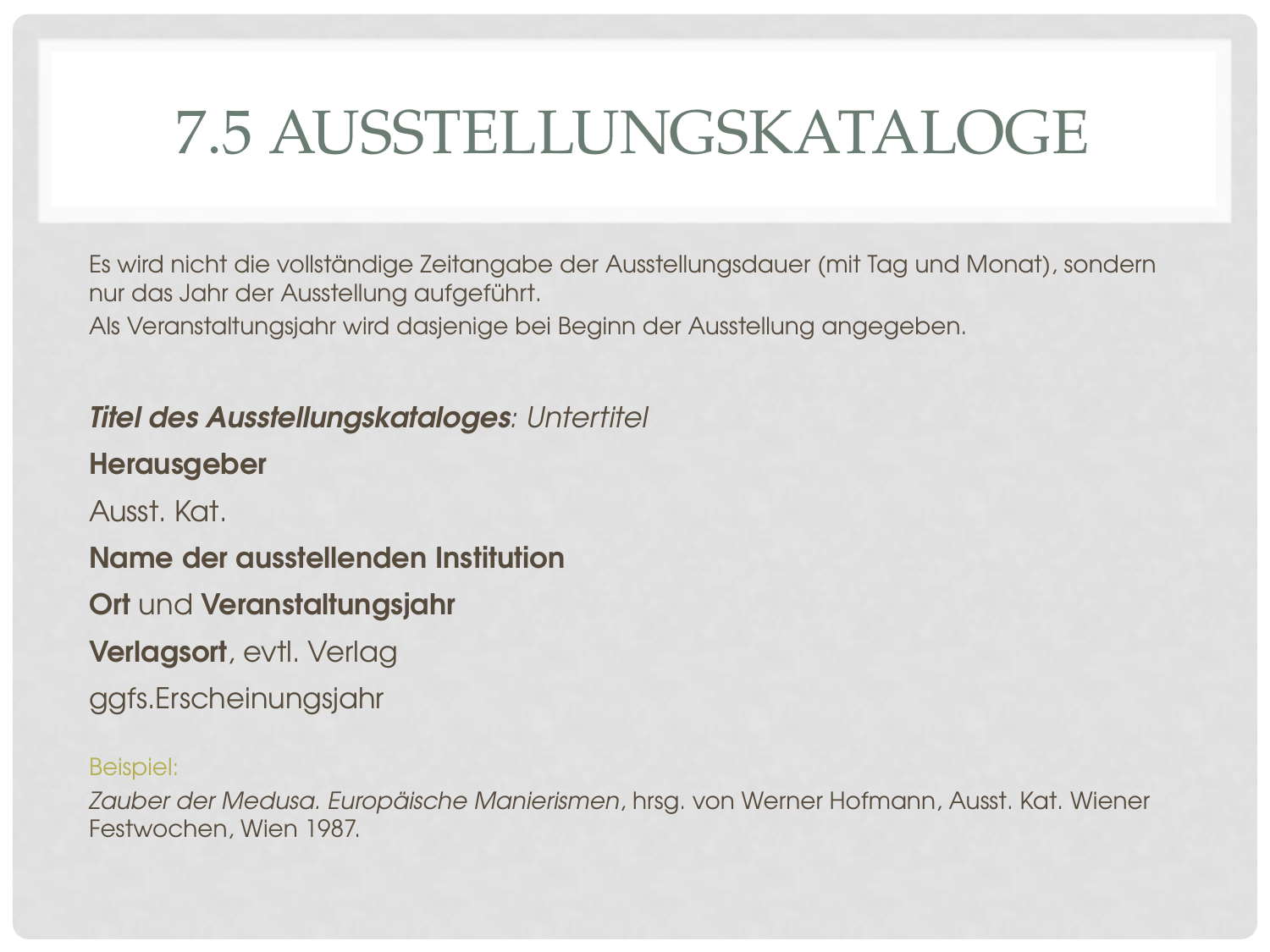

# 7.5 Ausstellungskataloge
Es wird nicht die vollständige Zeitangabe der Ausstellungsdauer (mit Tag und Monat), sondern nur das Jahr der Ausstellung aufgeführt.
Als Veranstaltungsjahr wird dasjenige bei Beginn der Ausstellung angegeben.

Titel des Ausstellungskataloges: Untertitel
Herausgeber
Ausst. Kat.
Name der ausstellenden Institution
Ort und Veranstaltungsjahr
Verlagsort, evtl. Verlag
ggfs.Erscheinungsjahr

Beispiel:
Zauber der Medusa. Europäische Manierismen, hrsg. von Werner Hofmann, Ausst. Kat. Wiener Festwochen, Wien 1987.